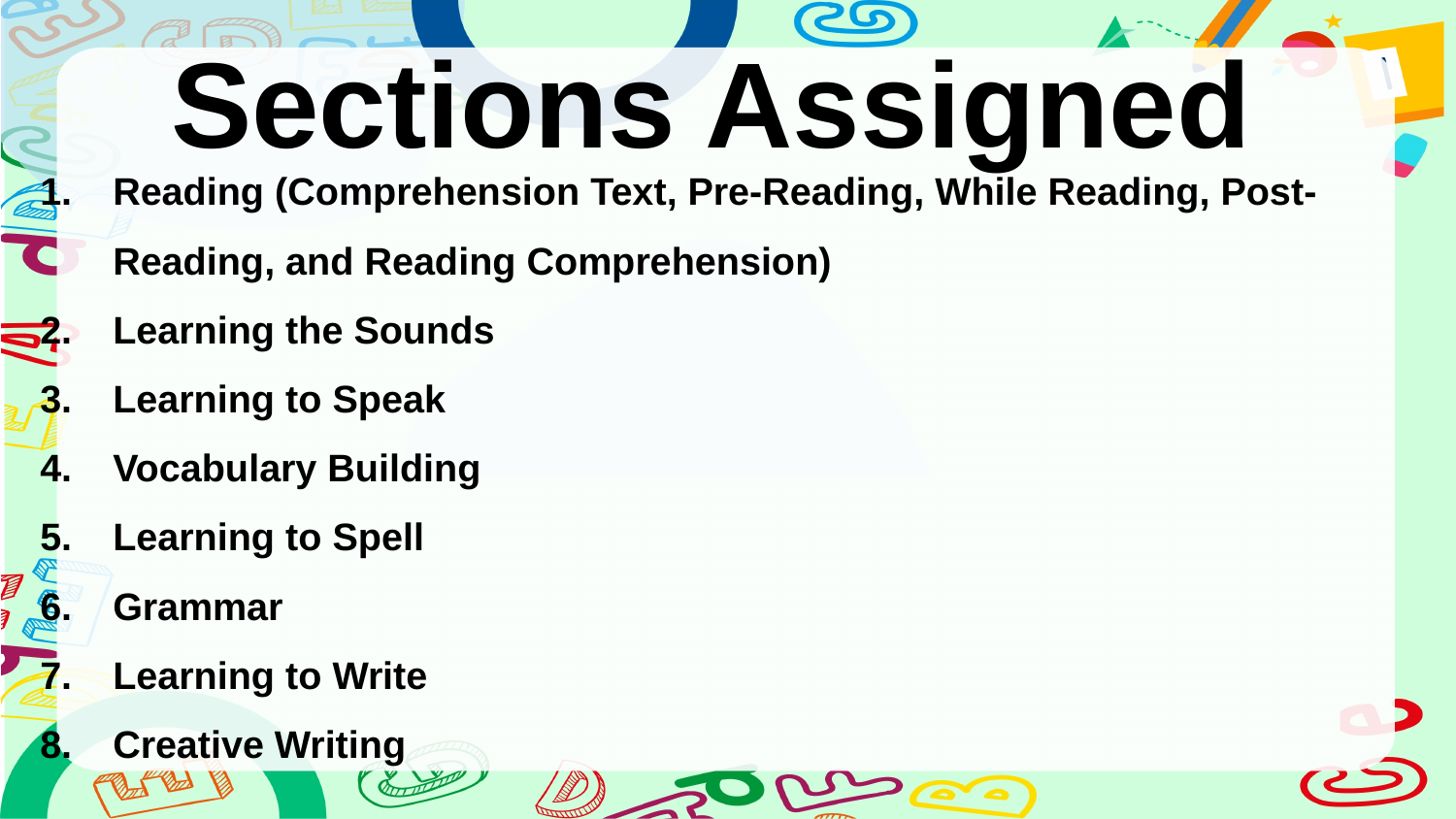

# Sections Assigned
Reading (Comprehension Text, Pre-Reading, While Reading, Post-Reading, and Reading Comprehension)
Learning the Sounds
Learning to Speak
Vocabulary Building
Learning to Spell
Grammar
Learning to Write
Creative Writing